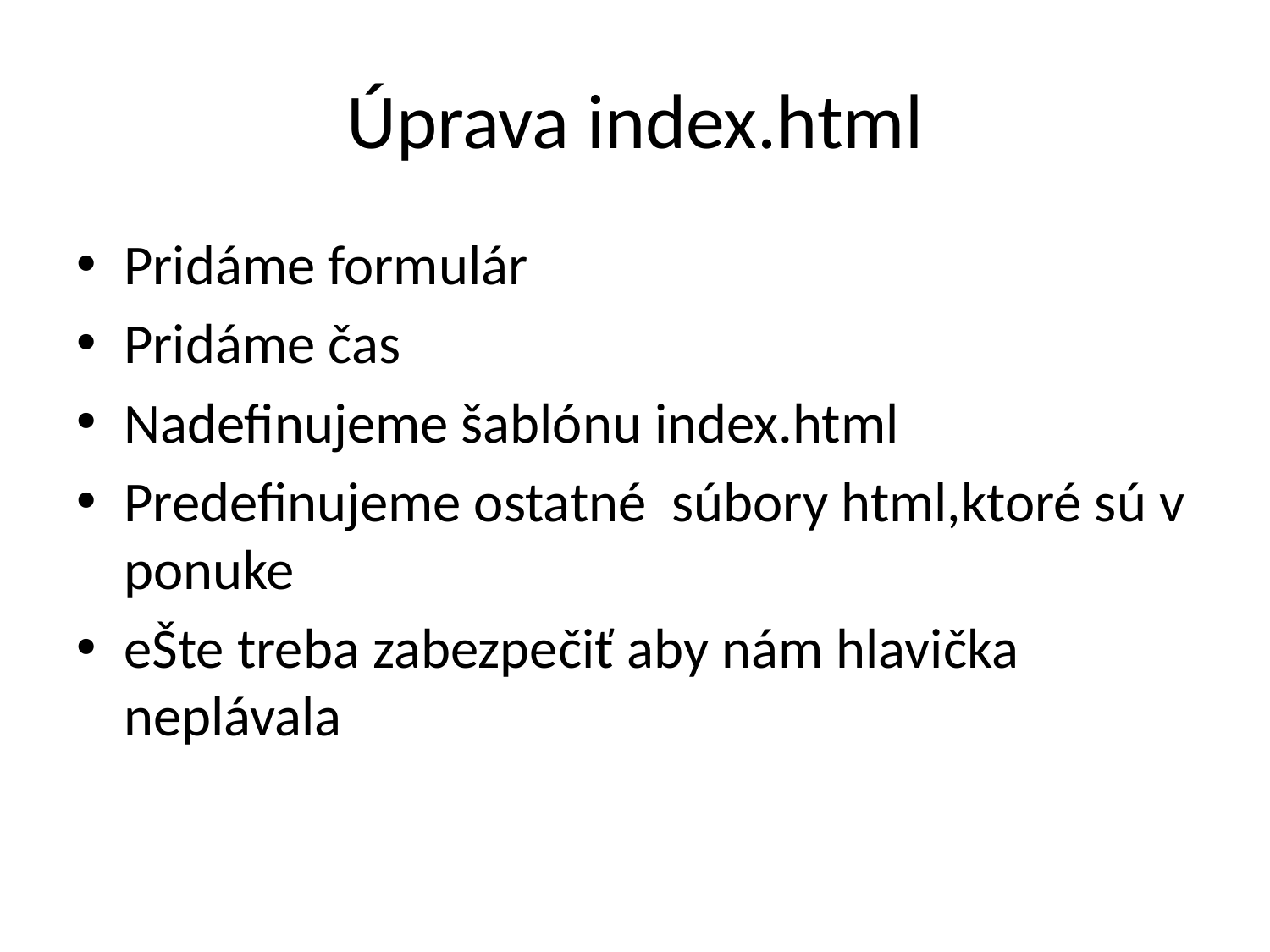

# Úprava index.html
Pridáme formulár
Pridáme čas
Nadefinujeme šablónu index.html
Predefinujeme ostatné  súbory html,ktoré sú v ponuke
eŠte treba zabezpečiť aby nám hlavička neplávala